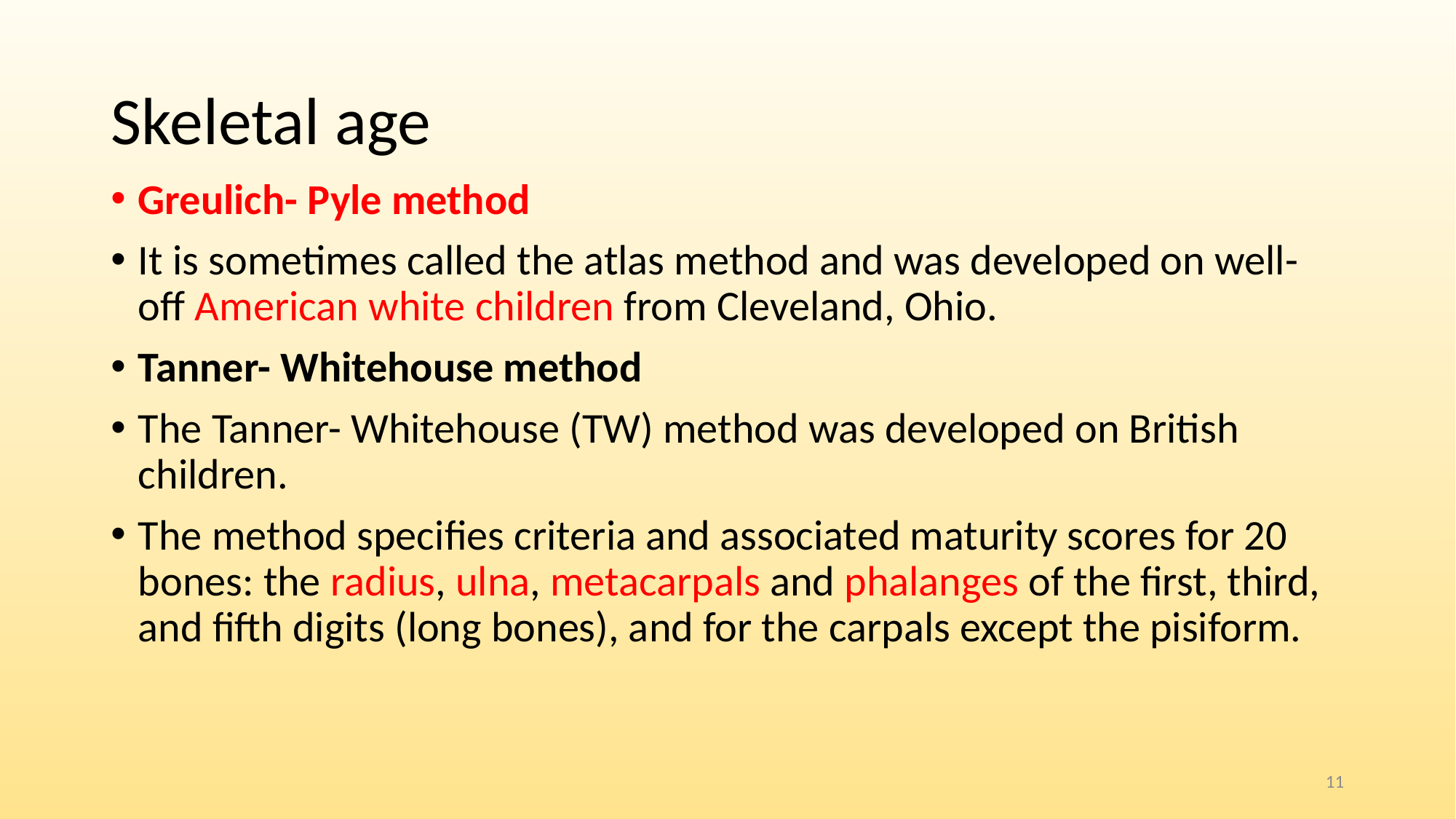

# Skeletal age
Greulich- Pyle method
It is sometimes called the atlas method and was developed on well- off American white children from Cleveland, Ohio.
Tanner- Whitehouse method
The Tanner- Whitehouse (TW) method was developed on British children.
The method specifies criteria and associated maturity scores for 20 bones: the radius, ulna, metacarpals and phalanges of the first, third, and fifth digits (long bones), and for the carpals except the pisiform.

11